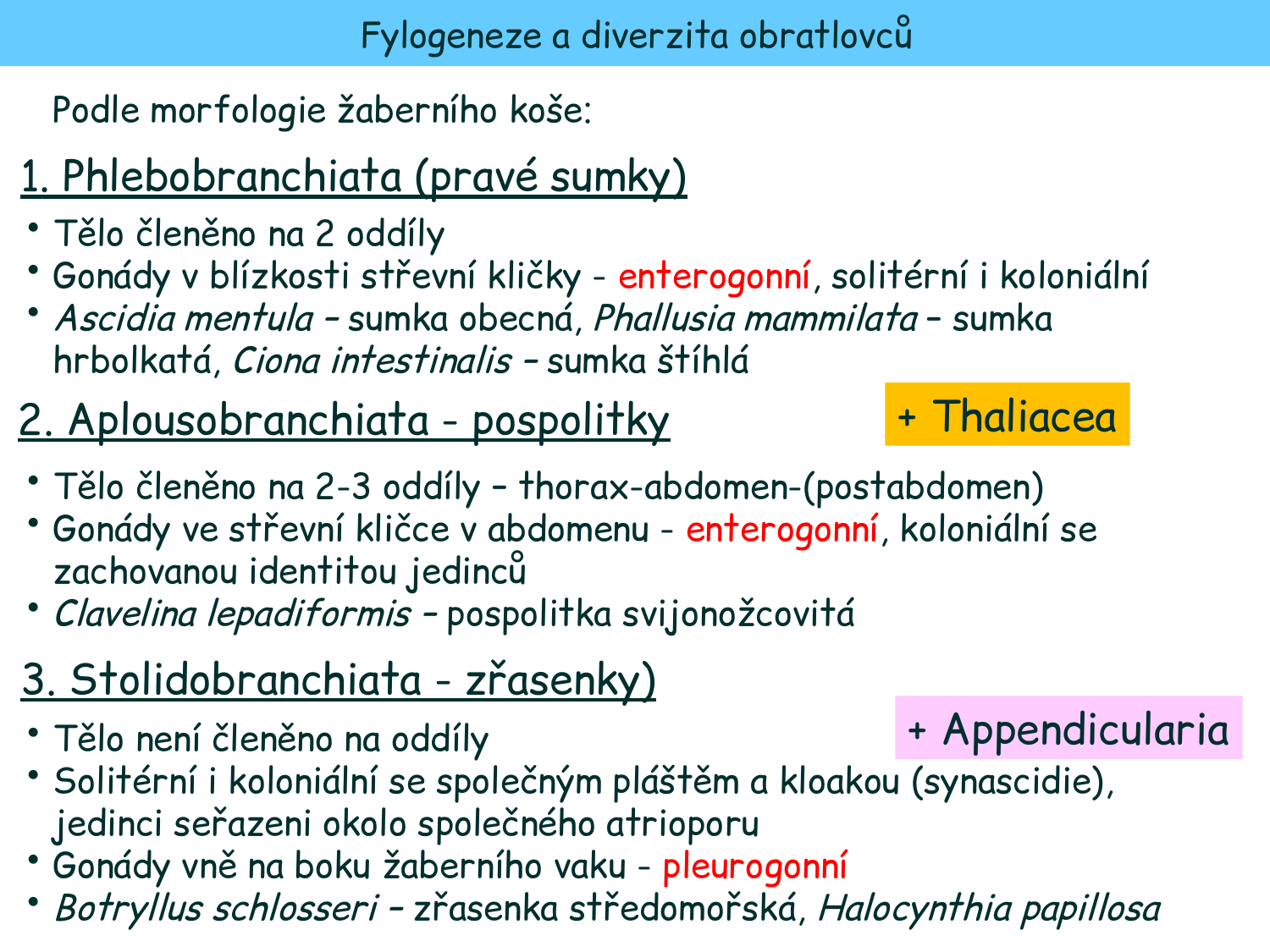

Fylogeneze a diverzita obratlovců

Podle morfologie žaberního koše:

1. Phlebobranchiata (pravé sumky)

Tělo členěno na 2 oddíly
Gonády v blízkosti střevní kličky - enterogonní, solitérní i koloniální
Ascidia mentula – sumka obecná, Phallusia mammilata – sumka hrbolkatá, Ciona intestinalis – sumka štíhlá
+ Thaliacea
2. Aplousobranchiata - pospolitky
Tělo členěno na 2-3 oddíly – thorax-abdomen-(postabdomen)
Gonády ve střevní kličce v abdomenu - enterogonní, koloniální se zachovanou identitou jedinců
Clavelina lepadiformis – pospolitka svijonožcovitá
3. Stolidobranchiata - zřasenky)
+ Appendicularia
Tělo není členěno na oddíly
Solitérní i koloniální se společným pláštěm a kloakou (synascidie), jedinci seřazeni okolo společného atrioporu
Gonády vně na boku žaberního vaku - pleurogonní
Botryllus schlosseri – zřasenka středomořská, Halocynthia papillosa